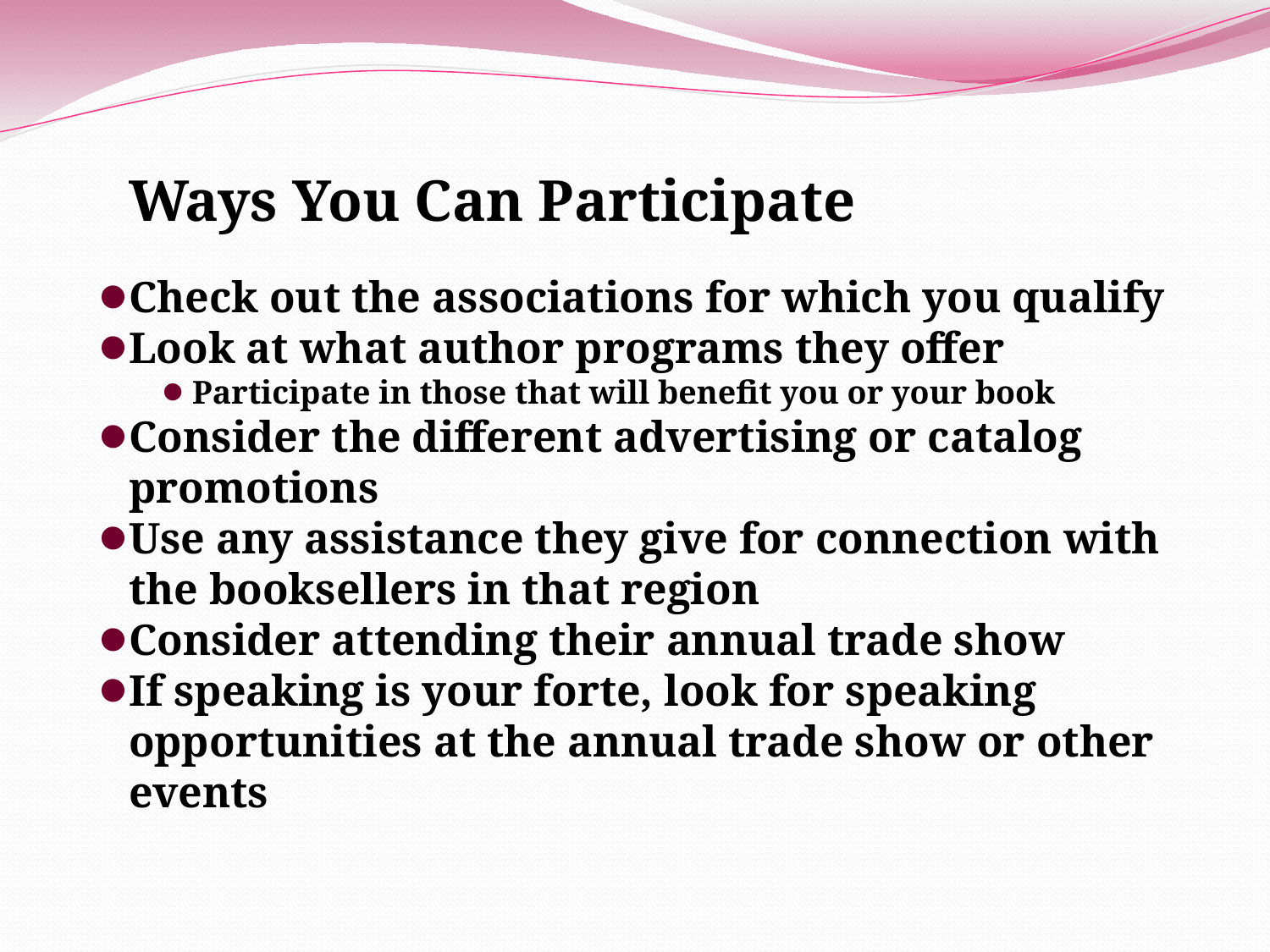

Ways You Can Participate

Check out the associations for which you qualify
Look at what author programs they offer
Participate in those that will benefit you or your book
Consider the different advertising or catalog promotions
Use any assistance they give for connection with the booksellers in that region
Consider attending their annual trade show
If speaking is your forte, look for speaking opportunities at the annual trade show or other events